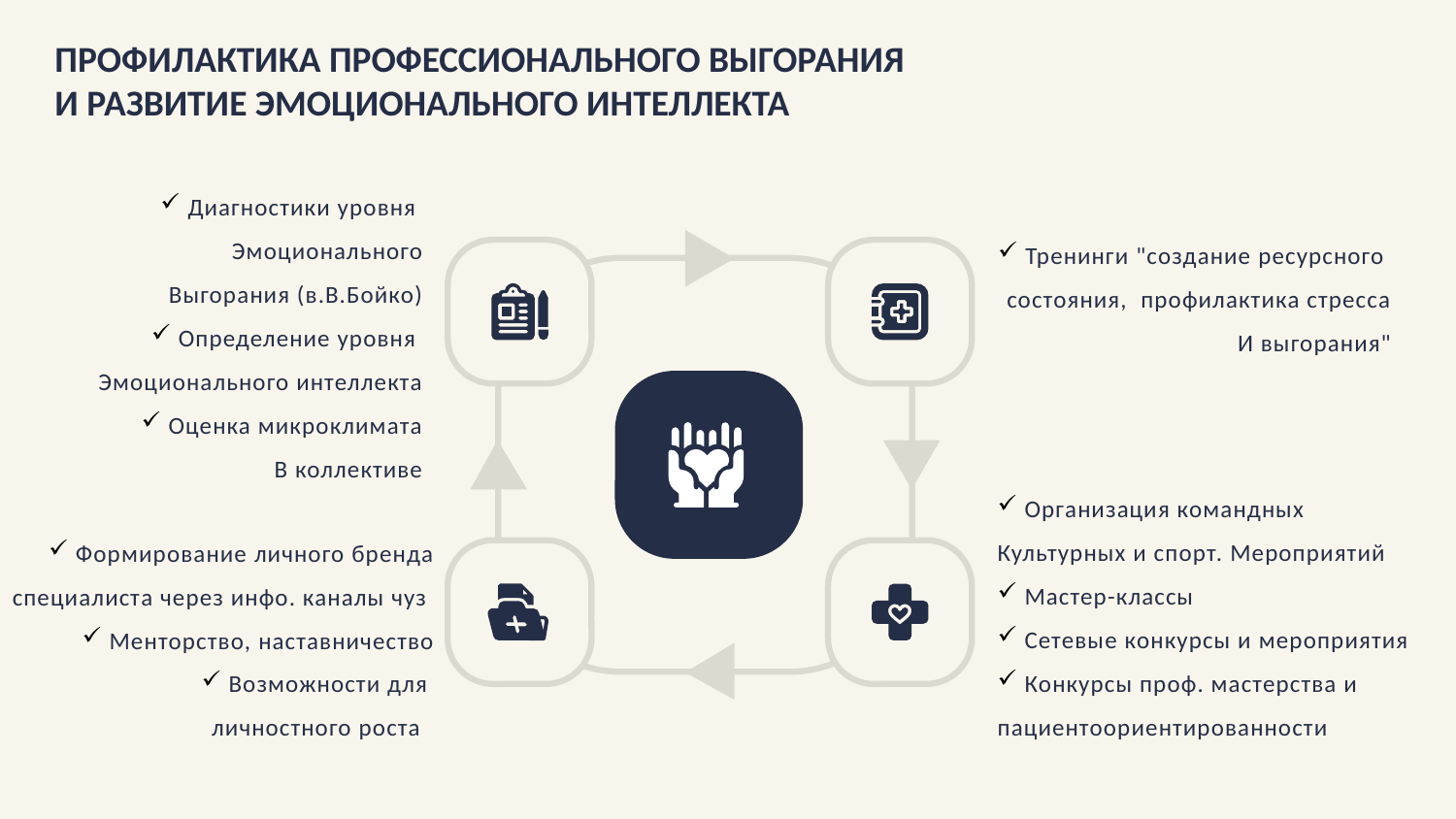

ПРОФИЛАКТИКА ПРОФЕССИОНАЛЬНОГО ВЫГОРАНИЯ И РАЗВИТИЕ ЭМОЦИОНАЛЬНОГО ИНТЕЛЛЕКТА
Диагностики уровня
Эмоционального
Выгорания (в.В.Бойко)
Определение уровня
Эмоционального интеллекта
Оценка микроклимата
 В коллективе
Тренинги "создание ресурсного
состояния,  профилактика стресса
И выгорания"

Организация командных
Культурных и спорт. Мероприятий
Мастер-классы
Сетевые конкурсы и мероприятия
Конкурсы проф. мастерства и
пациентоориентированности

Формирование личного бренда
 специалиста через инфо. каналы чуз
Менторство, наставничество
Возможности для
личностного роста